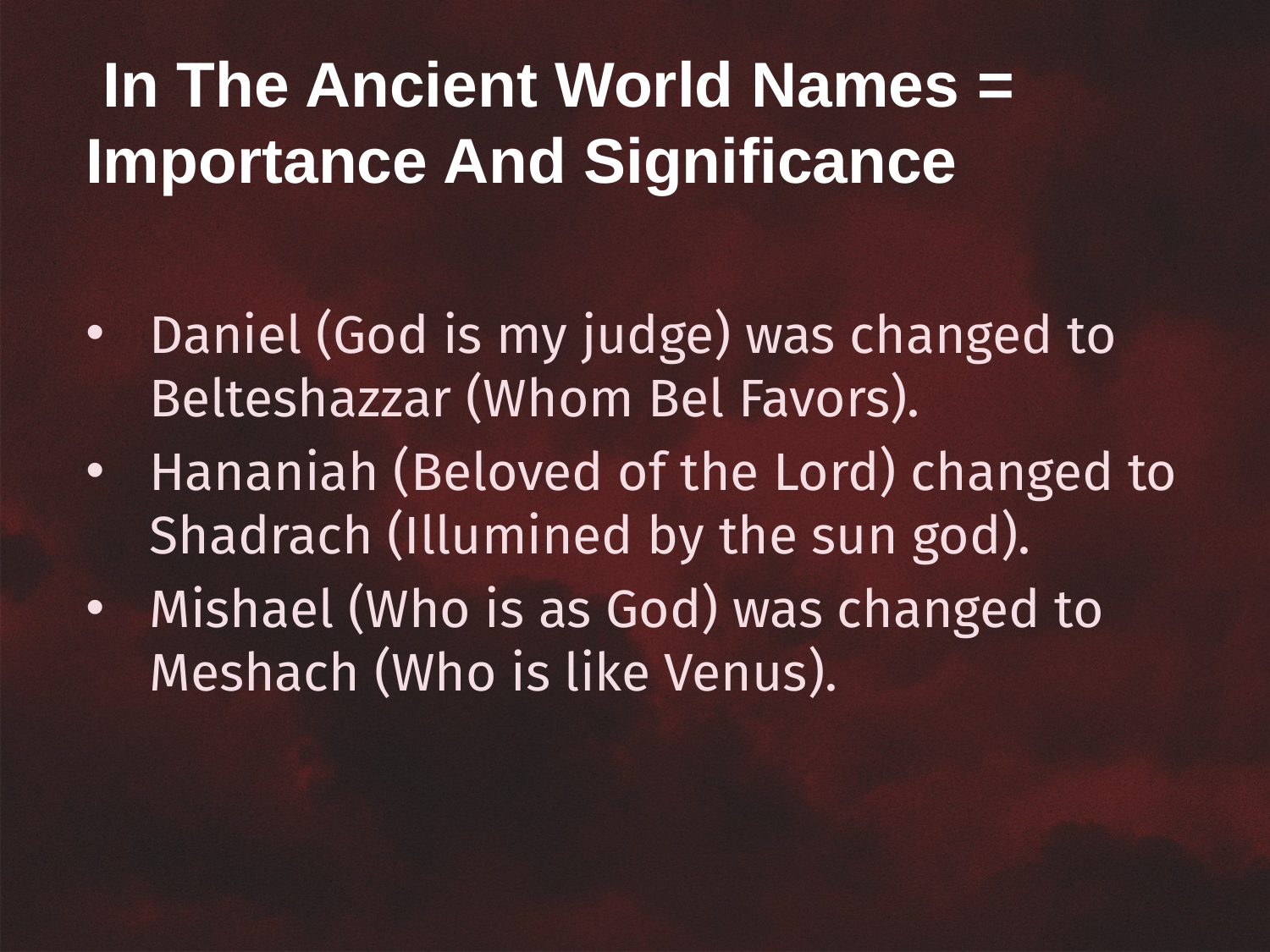

In The Ancient World Names = Importance And Significance
Daniel (God is my judge) was changed to Belteshazzar (Whom Bel Favors).
Hananiah (Beloved of the Lord) changed to Shadrach (Illumined by the sun god).
Mishael (Who is as God) was changed to Meshach (Who is like Venus).